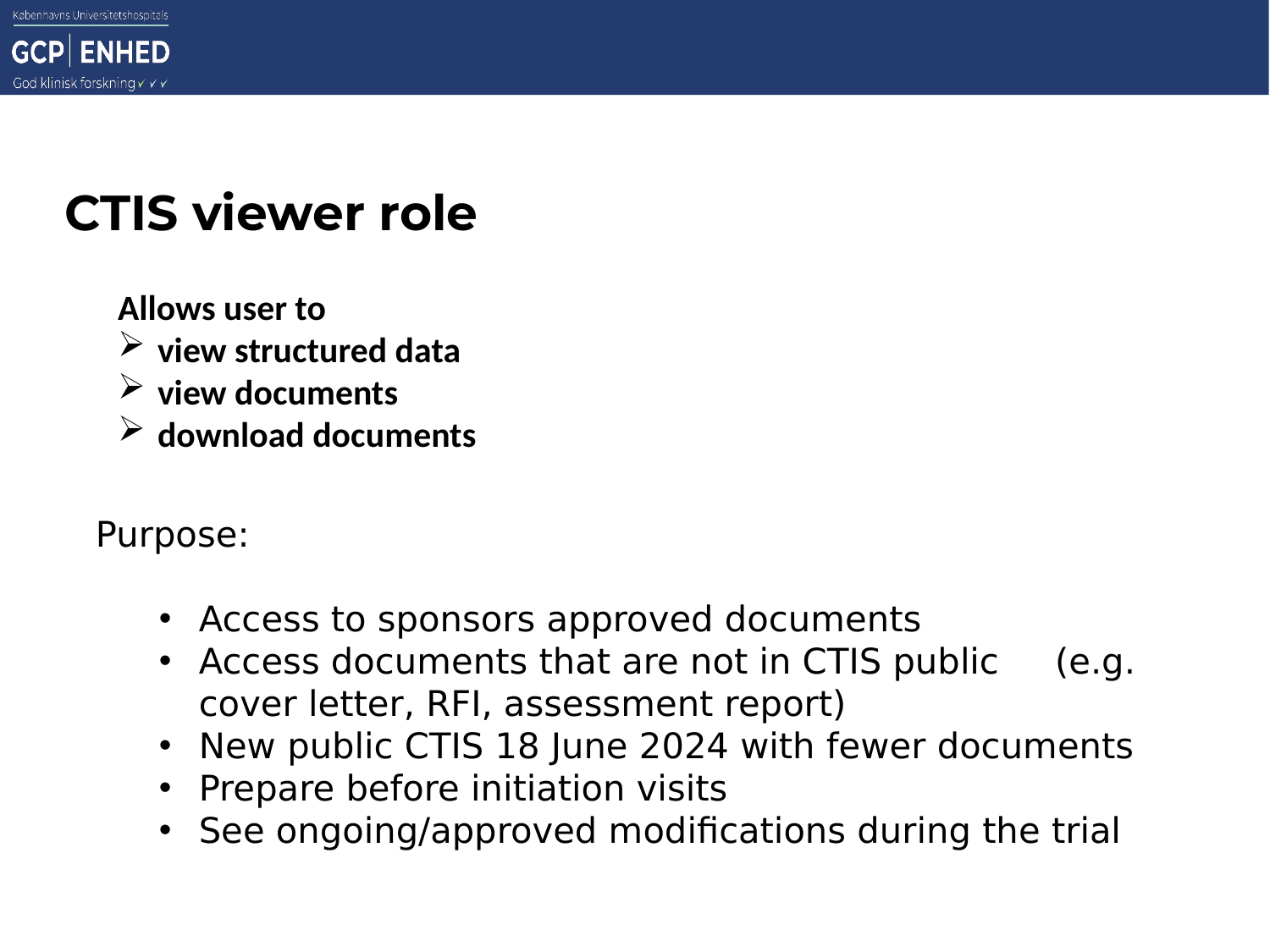

# CTIS viewer role

Allows user to
view structured data
view documents
download documents

Purpose:

Access to sponsors approved documents
Access documents that are not in CTIS public     (e.g. cover letter, RFI, assessment report)
New public CTIS 18 June 2024 with fewer documents
Prepare before initiation visits
See ongoing/approved modifications during the trial

2